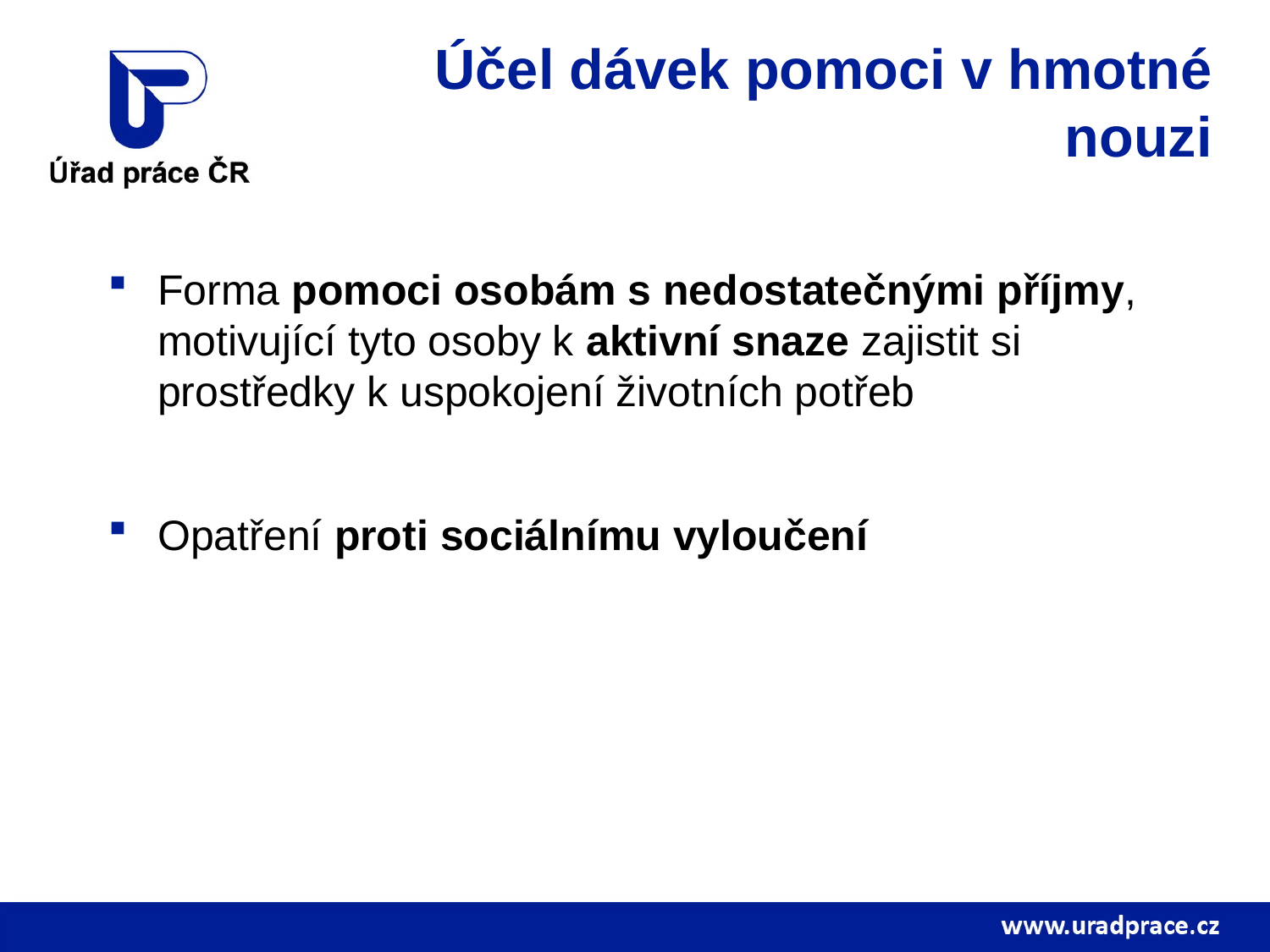

# Účel dávek pomoci v hmotné nouzi
Forma pomoci osobám s nedostatečnými příjmy, motivující tyto osoby k aktivní snaze zajistit si prostředky k uspokojení životních potřeb

Opatření proti sociálnímu vyloučení